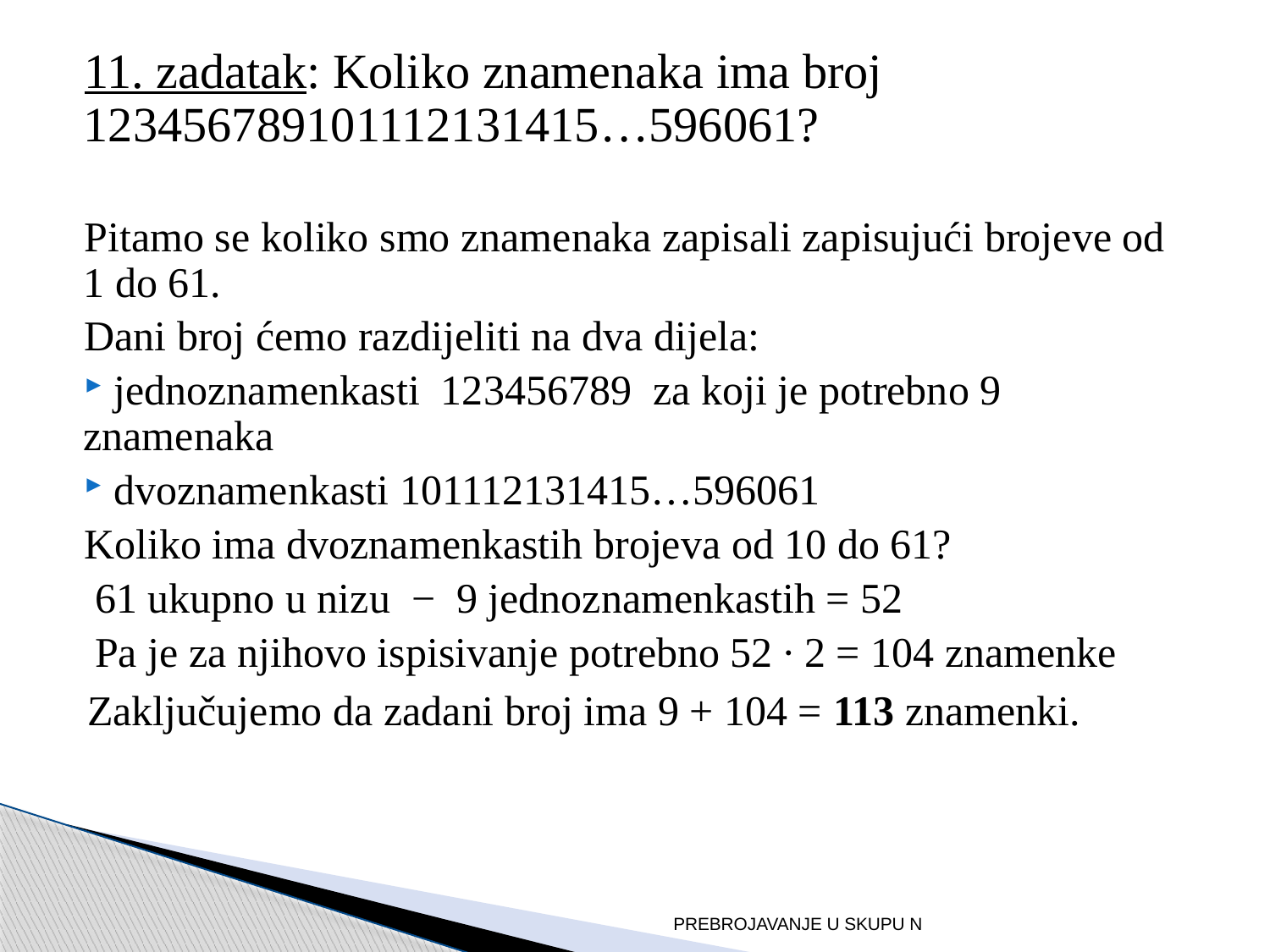

11. zadatak: Koliko znamenaka ima broj 123456789101112131415…596061?

Pitamo se koliko smo znamenaka zapisali zapisujući brojeve od 1 do 61.
Dani broj ćemo razdijeliti na dva dijela:
 jednoznamenkasti  123456789  za koji je potrebno 9 znamenaka
 dvoznamenkasti 101112131415…596061
Koliko ima dvoznamenkastih brojeva od 10 do 61?
 61 ukupno u nizu  −  9 jednoznamenkastih = 52
 Pa je za njihovo ispisivanje potrebno 52 ∙ 2 = 104 znamenke
Zaključujemo da zadani broj ima 9 + 104 = 113 znamenki.

PREBROJAVANJE U SKUPU N